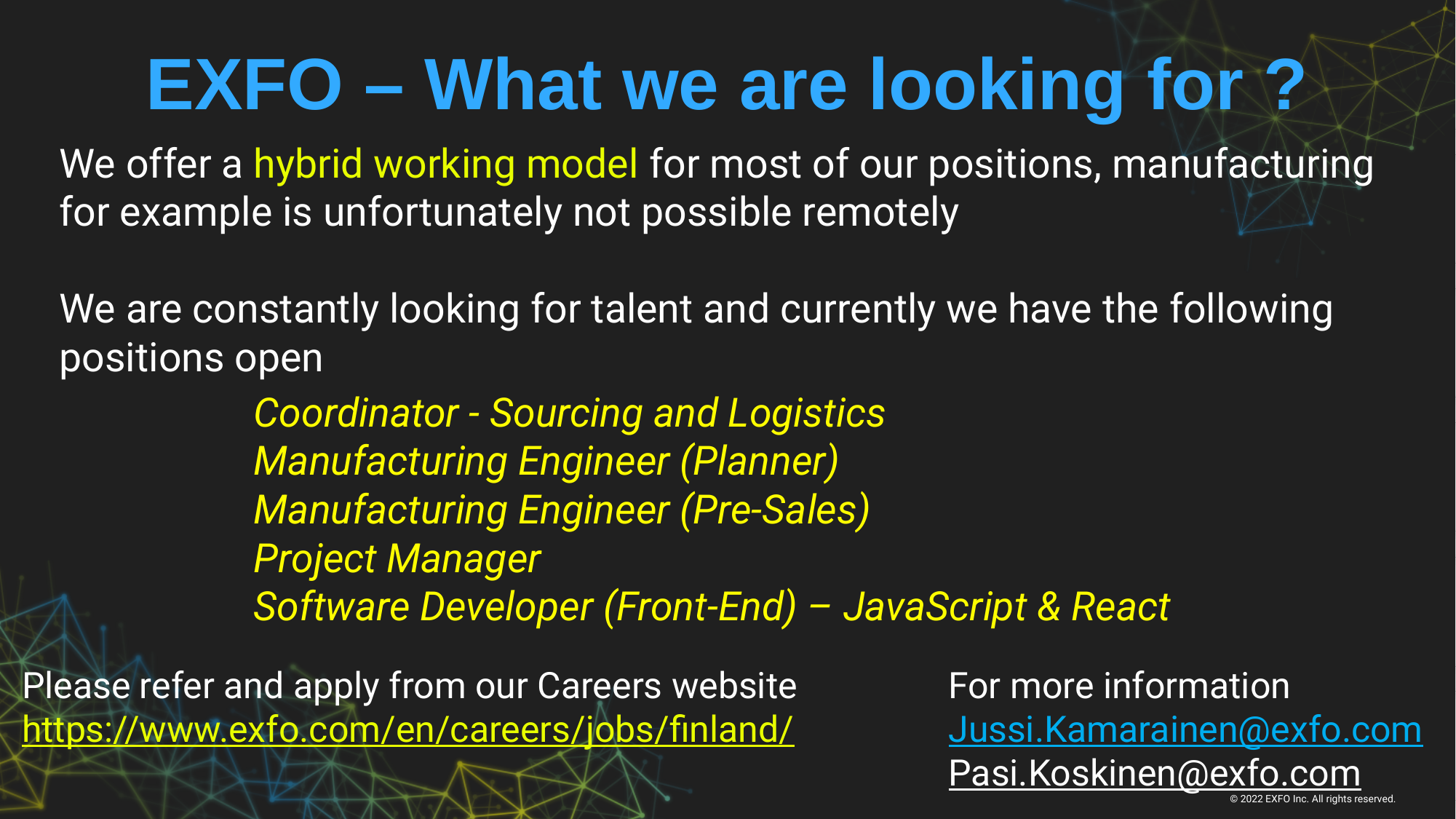

EXFO – What we are looking for ?
We offer a hybrid working model for most of our positions, manufacturing for example is unfortunately not possible remotely

We are constantly looking for talent and currently we have the following positions open
Coordinator - Sourcing and Logistics
Manufacturing Engineer (Planner)
Manufacturing Engineer (Pre-Sales)
Project Manager
Software Developer (Front-End) – JavaScript & React
Please refer and apply from our Careers website https://www.exfo.com/en/careers/jobs/finland/
For more information
Jussi.Kamarainen@exfo.com
Pasi.Koskinen@exfo.com
© 2022 EXFO Inc. All rights reserved.